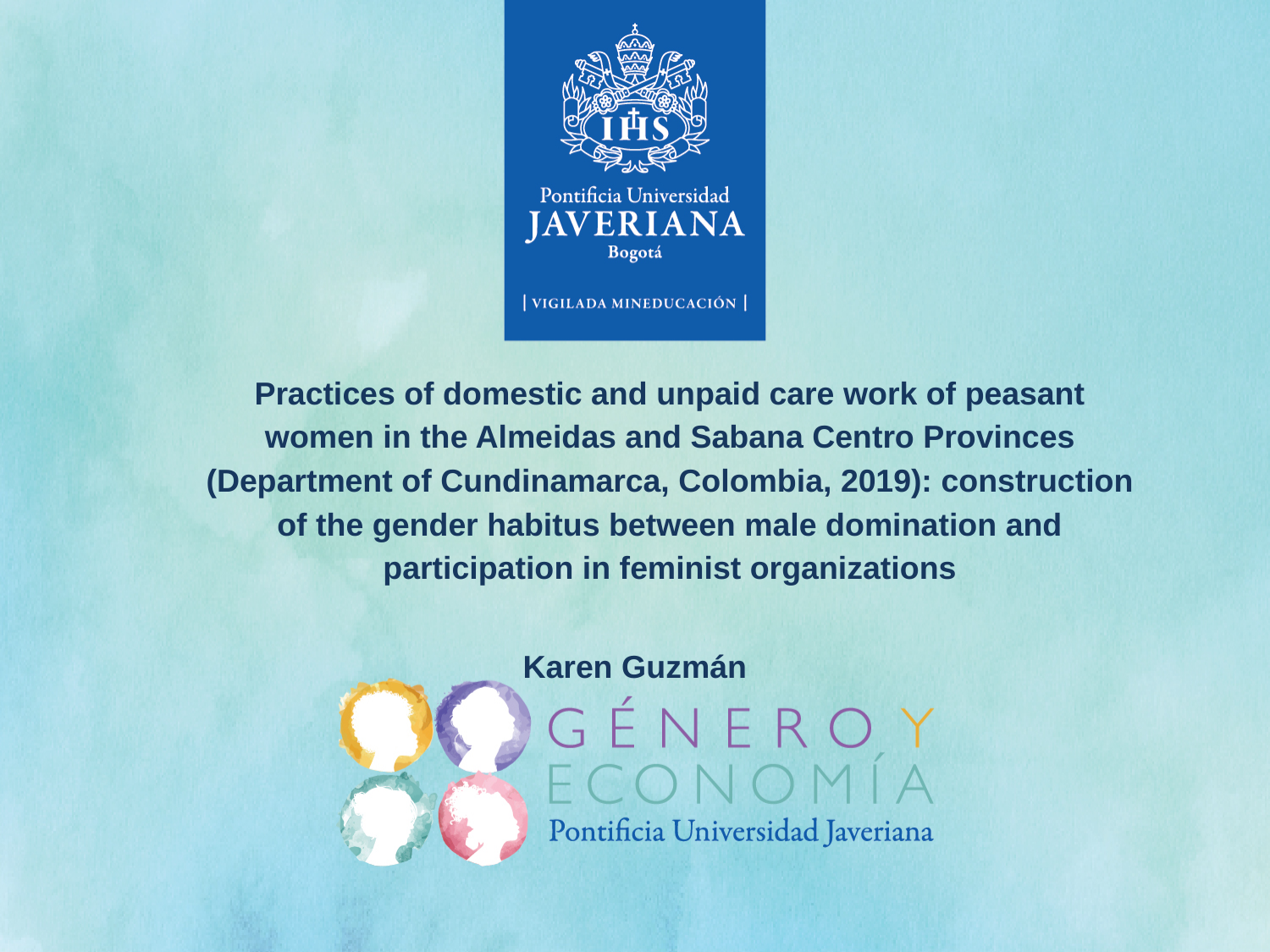

Practices of domestic and unpaid care work of peasant women in the Almeidas and Sabana Centro Provinces (Department of Cundinamarca, Colombia, 2019): construction of the gender habitus between male domination and participation in feminist organizations
Karen Guzmán